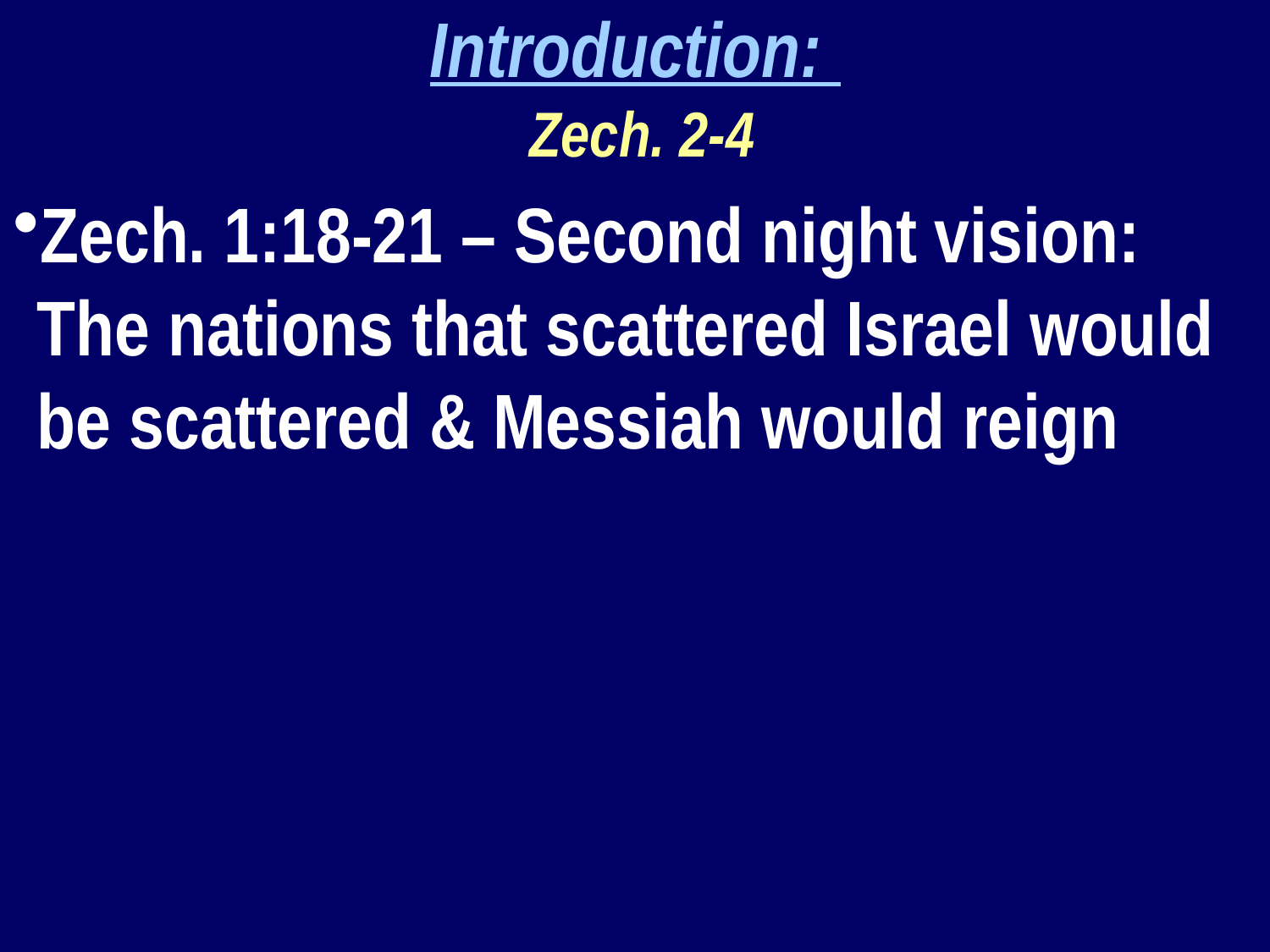

Introduction:
 Zech. 2-4
Zech. 1:18-21 – Second night vision: The nations that scattered Israel would be scattered & Messiah would reign